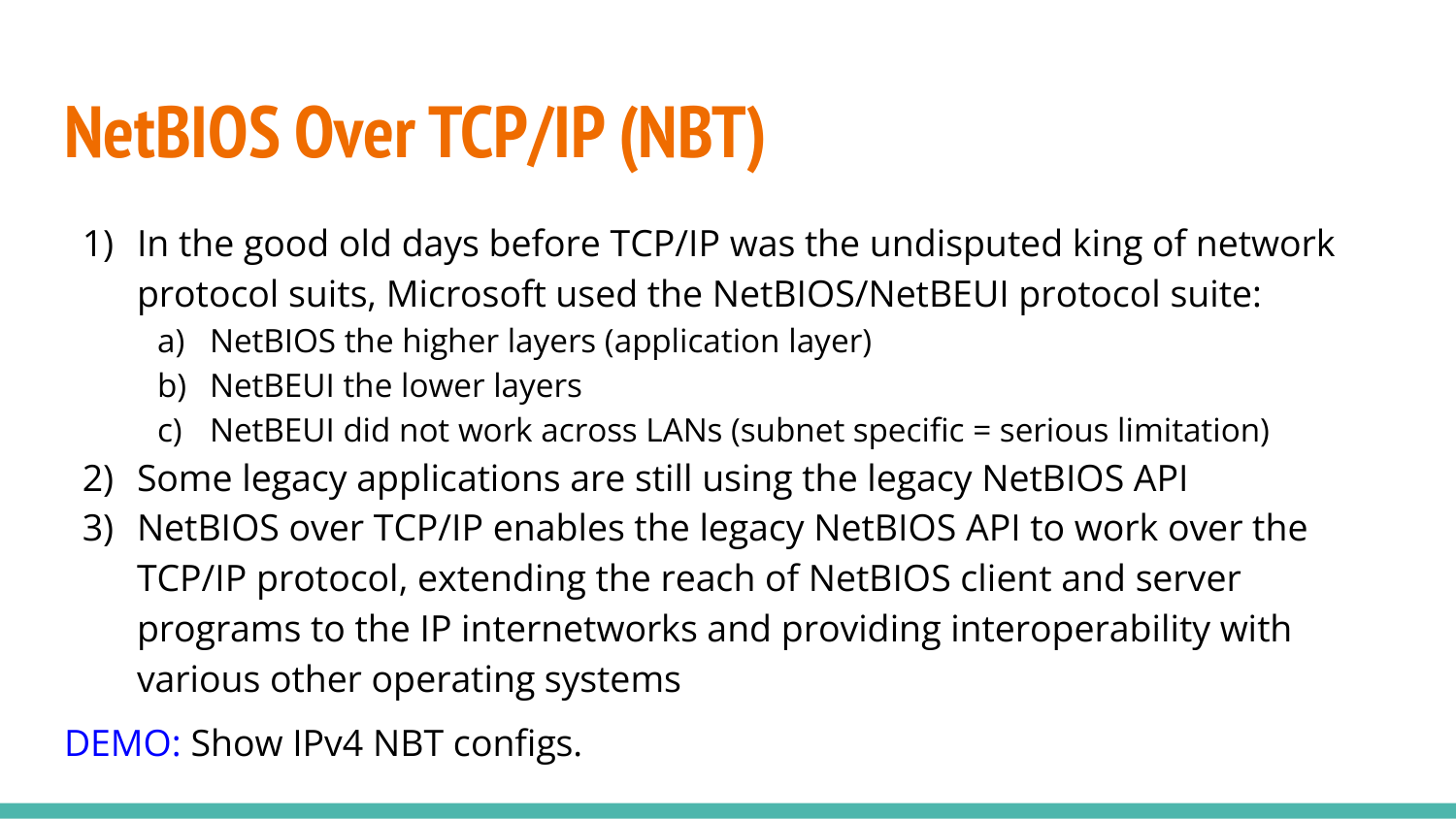

# NetBIOS Over TCP/IP (NBT)
In the good old days before TCP/IP was the undisputed king of network protocol suits, Microsoft used the NetBIOS/NetBEUI protocol suite:
NetBIOS the higher layers (application layer)
NetBEUI the lower layers
NetBEUI did not work across LANs (subnet specific = serious limitation)
Some legacy applications are still using the legacy NetBIOS API
NetBIOS over TCP/IP enables the legacy NetBIOS API to work over the TCP/IP protocol, extending the reach of NetBIOS client and server programs to the IP internetworks and providing interoperability with various other operating systems
DEMO: Show IPv4 NBT configs.